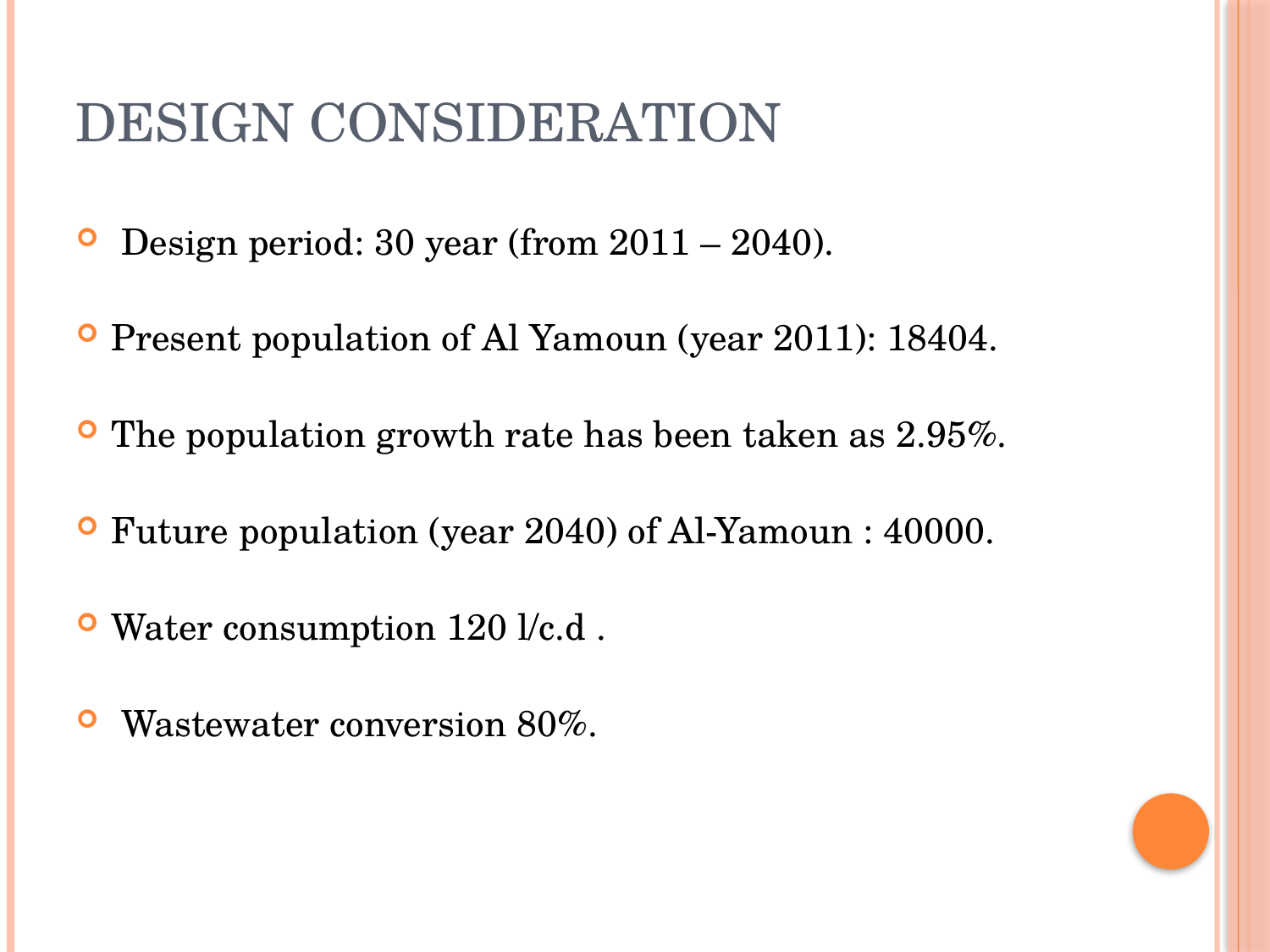

# Design consideration
 Design period: 30 year (from 2011 – 2040).
Present population of Al Yamoun (year 2011): 18404.
The population growth rate has been taken as 2.95%.
Future population (year 2040) of Al-Yamoun : 40000.
Water consumption 120 l/c.d .
 Wastewater conversion 80%.